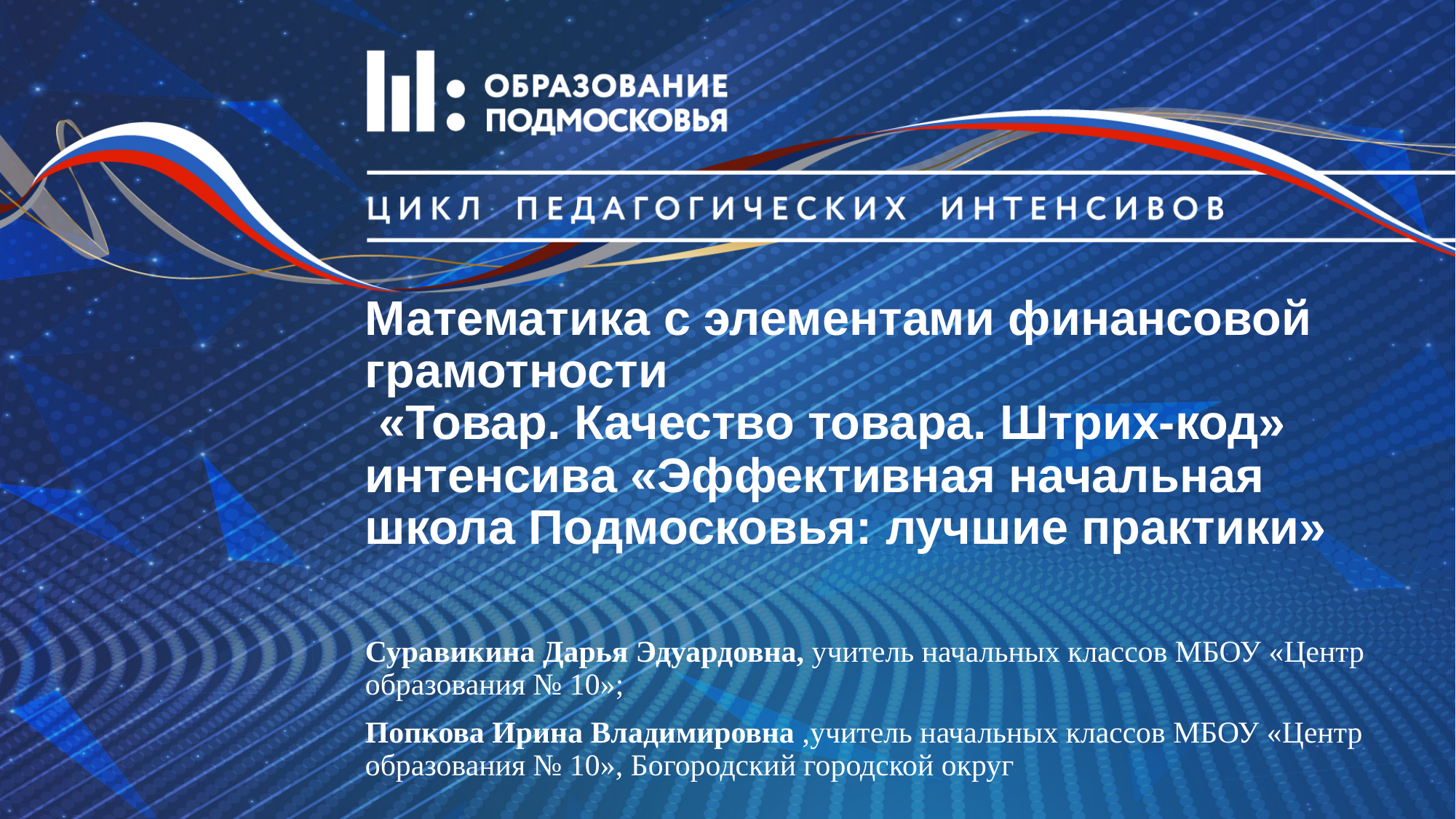

# Математика с элементами финансовой грамотности «Товар. Качество товара. Штрих-код» интенсива «Эффективная начальная школа Подмосковья: лучшие практики»
Суравикина Дарья Эдуардовна, учитель начальных классов МБОУ «Центр образования № 10»;
Попкова Ирина Владимировна ,учитель начальных классов МБОУ «Центр образования № 10», Богородский городской округ